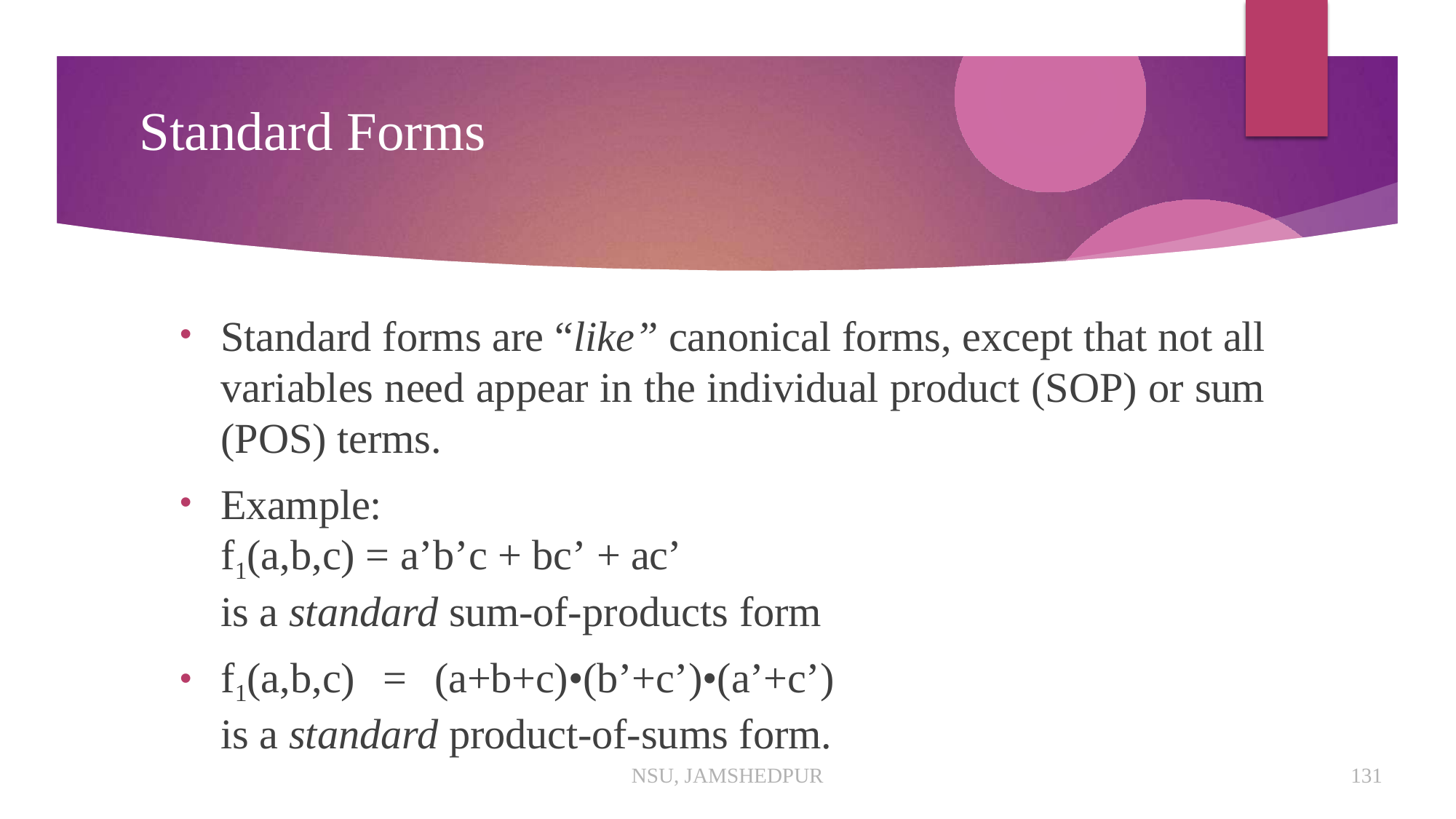

# Standard Forms
Standard forms are “like” canonical forms, except that not all variables need appear in the individual product (SOP) or sum (POS) terms.
Example:
f1(a,b,c) = a’b’c + bc’ + ac’
is a standard sum-of-products form
f1(a,b,c) = (a+b+c)•(b’+c’)•(a’+c’) is a standard product-of-sums form.
NSU, JAMSHEDPUR
131